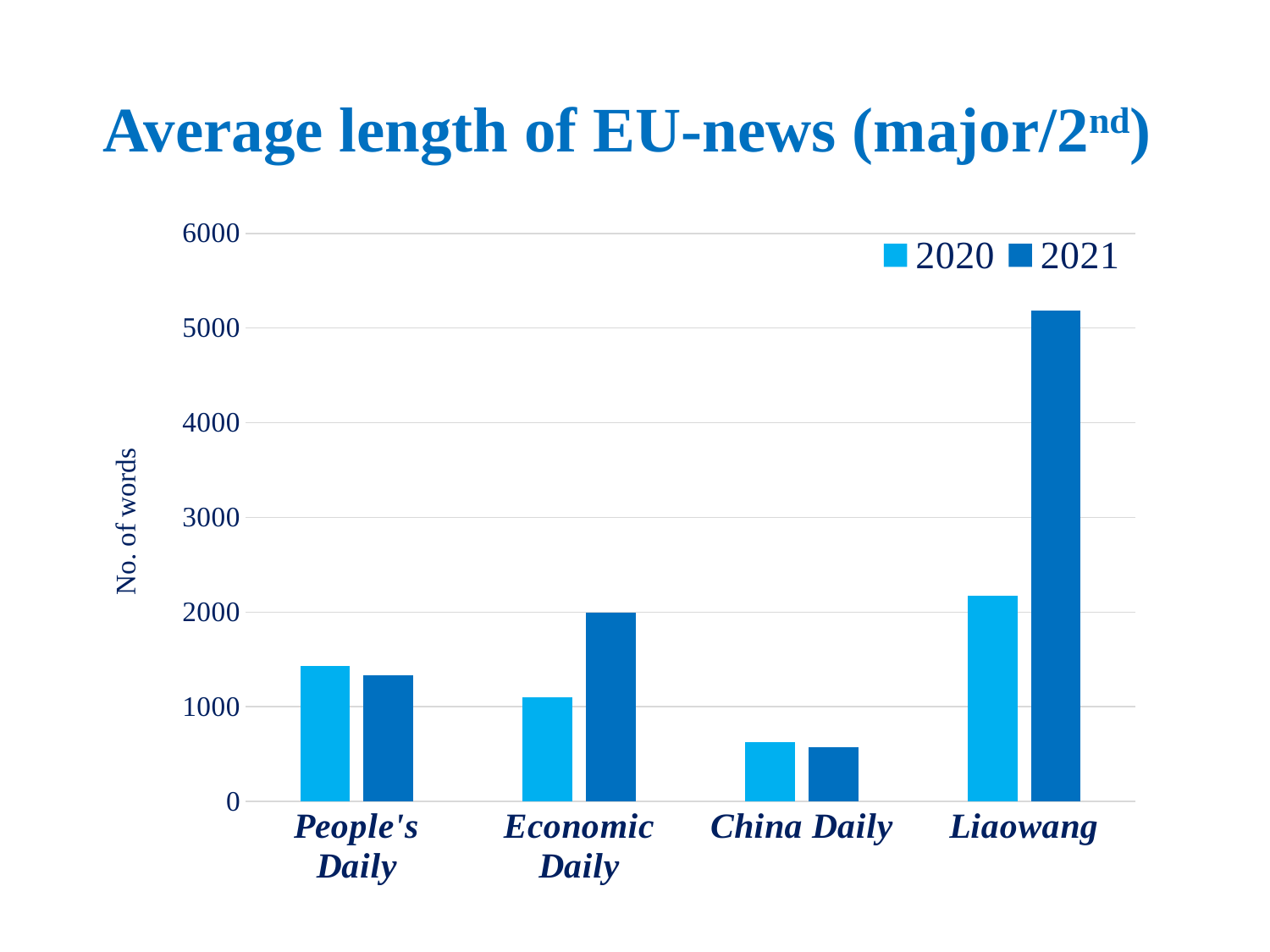

# Average length of EU-news (major/2nd)

### Chart

| Category | 2020 | 2021 |
|---|---|---|
| People's Daily | 1433.93 | 1335.0 |
| Economic Daily | 1100.0 | 1998.0 |
| China Daily | 628.0 | 573.0 |
| Liaowang | 2174.0 | 5183.0 |